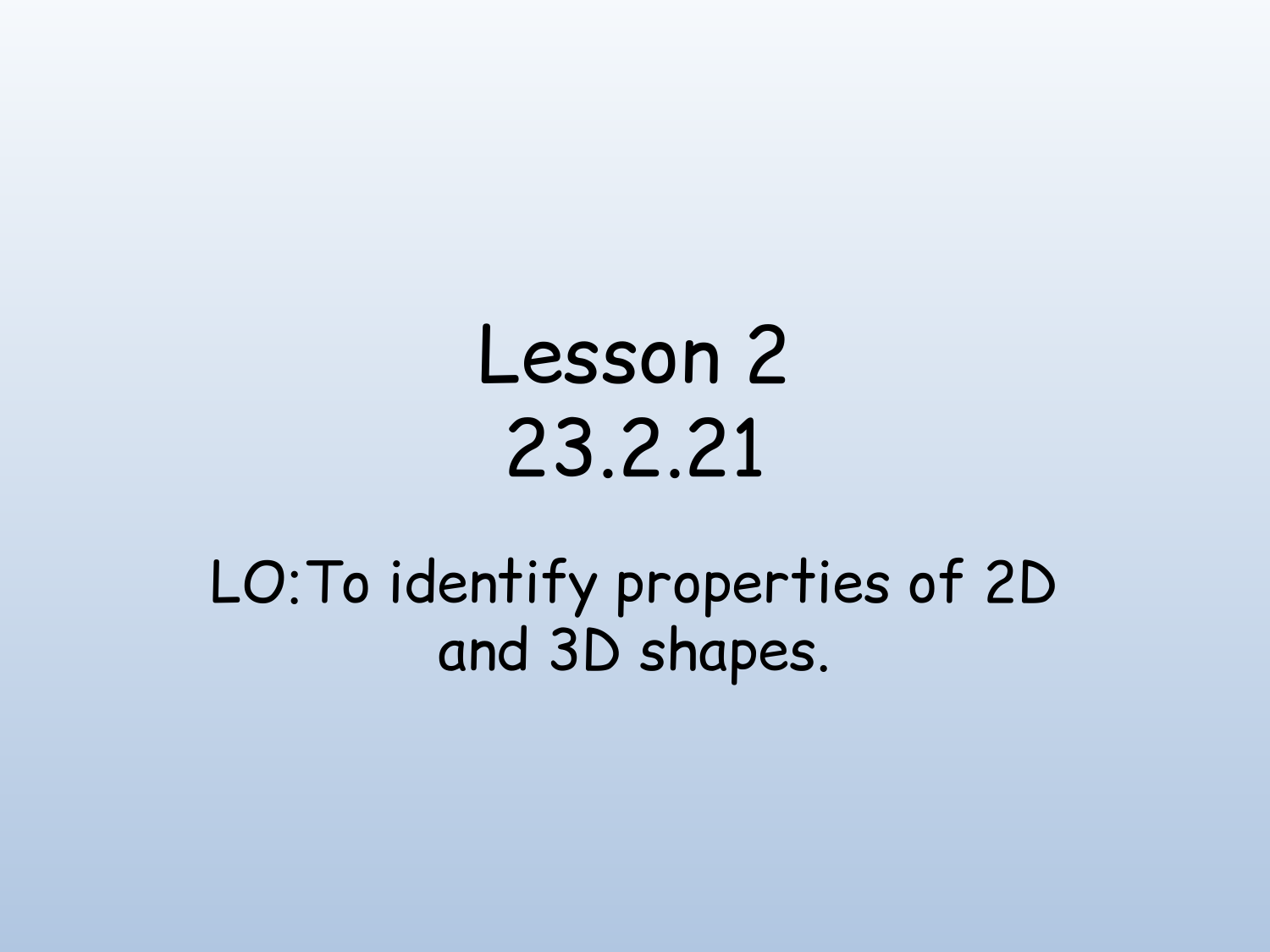

# Lesson 2 23.2.21
LO:To identify properties of 2D and 3D shapes.